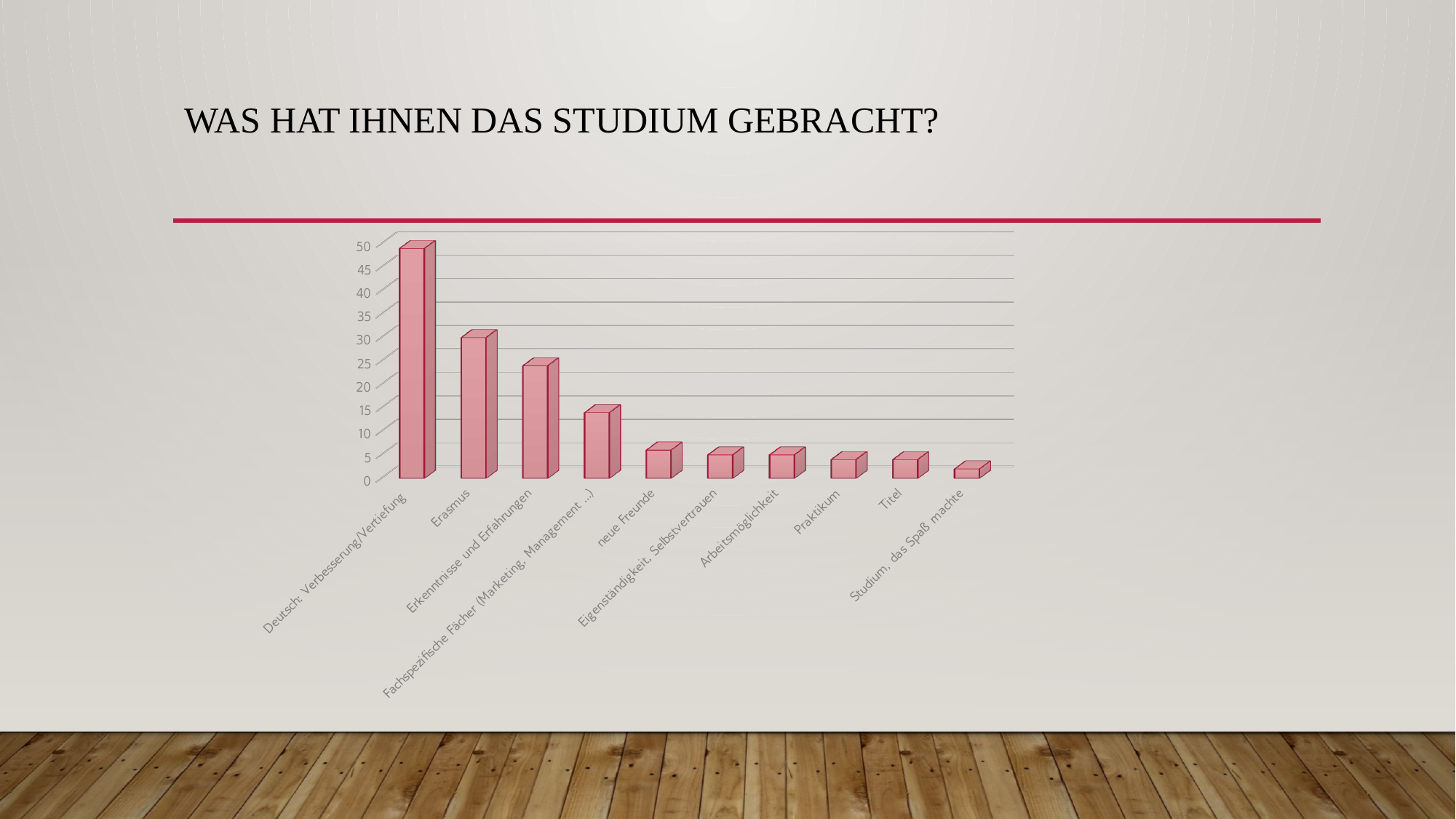

# Was hat ihnen das studium gebracht?

[unsupported chart]